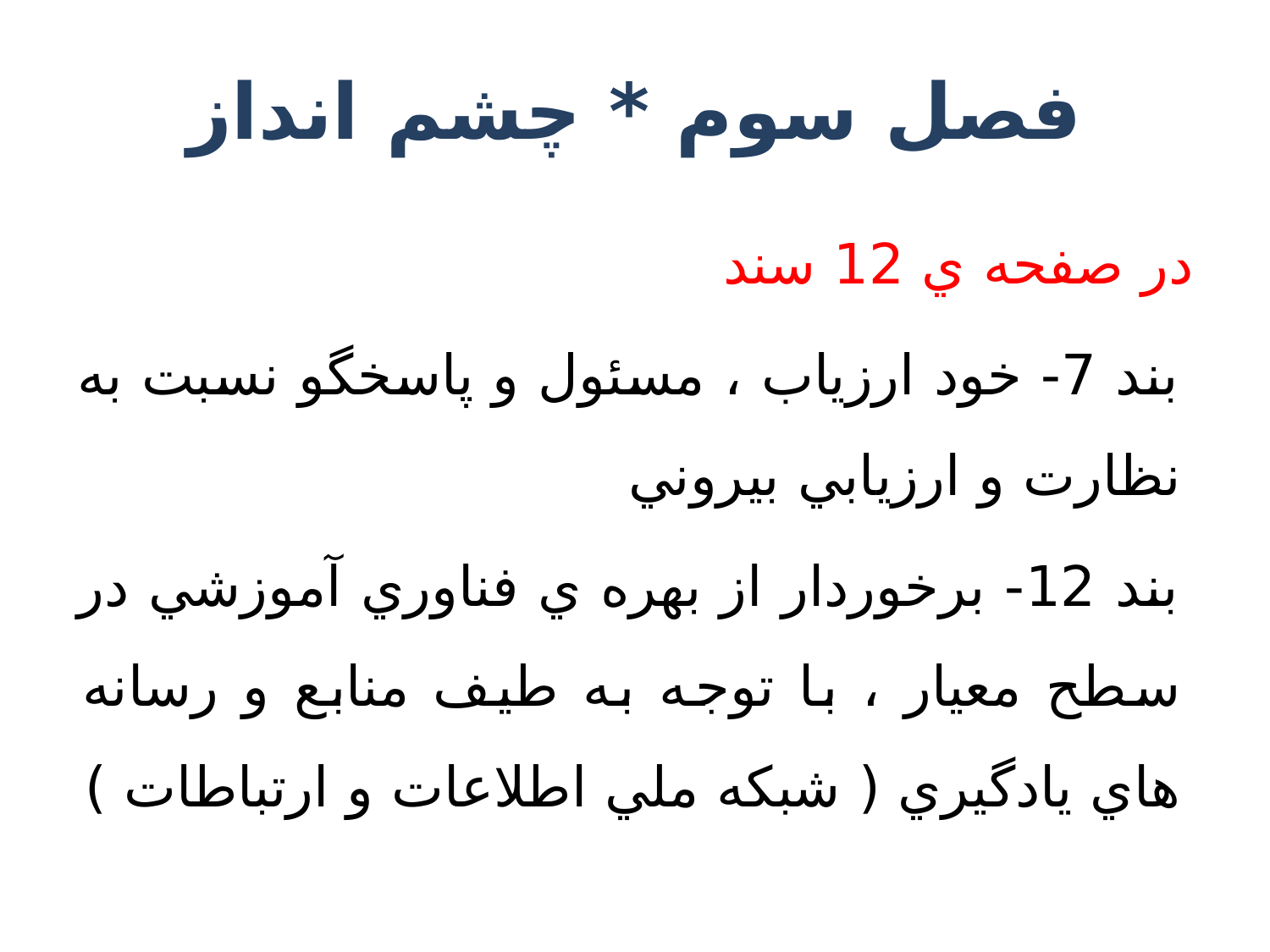

# فصل سوم * چشم انداز
در صفحه ي 12 سند
بند 7- خود ارزياب ، مسئول و پاسخگو نسبت به نظارت و ارزيابي بيروني
بند 12- برخوردار از بهره ي فناوري آموزشي در سطح معيار ، با توجه به طيف منابع و رسانه هاي يادگيري ( شبكه ملي اطلاعات و ارتباطات )